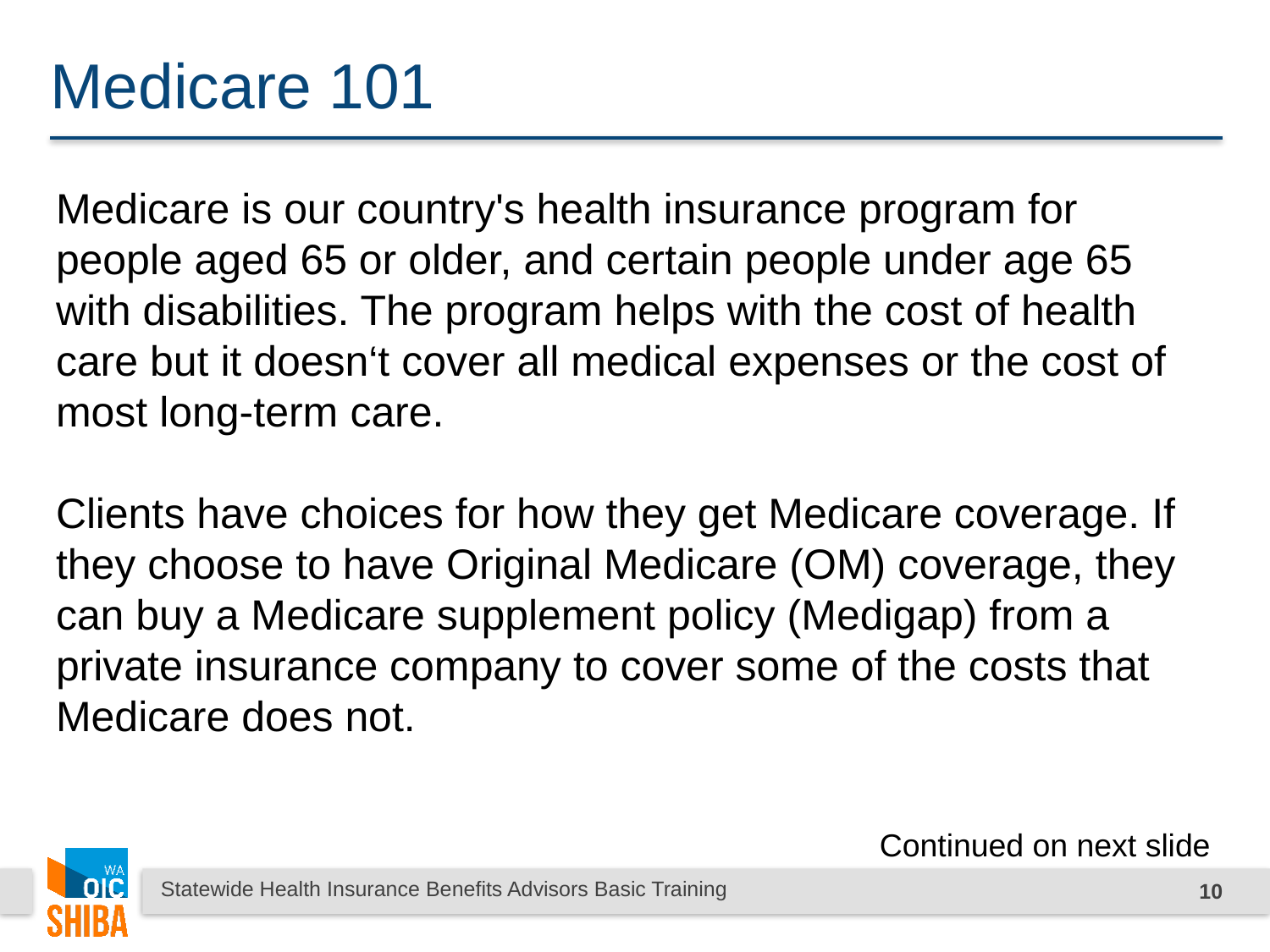

# Medicare 101
Medicare is our country's health insurance program for people aged 65 or older, and certain people under age 65 with disabilities. The program helps with the cost of health care but it doesn‘t cover all medical expenses or the cost of most long-term care.

Clients have choices for how they get Medicare coverage. If they choose to have Original Medicare (OM) coverage, they can buy a Medicare supplement policy (Medigap) from a private insurance company to cover some of the costs that Medicare does not.

Continued on next slide
Statewide Health Insurance Benefits Advisors Basic Training
10